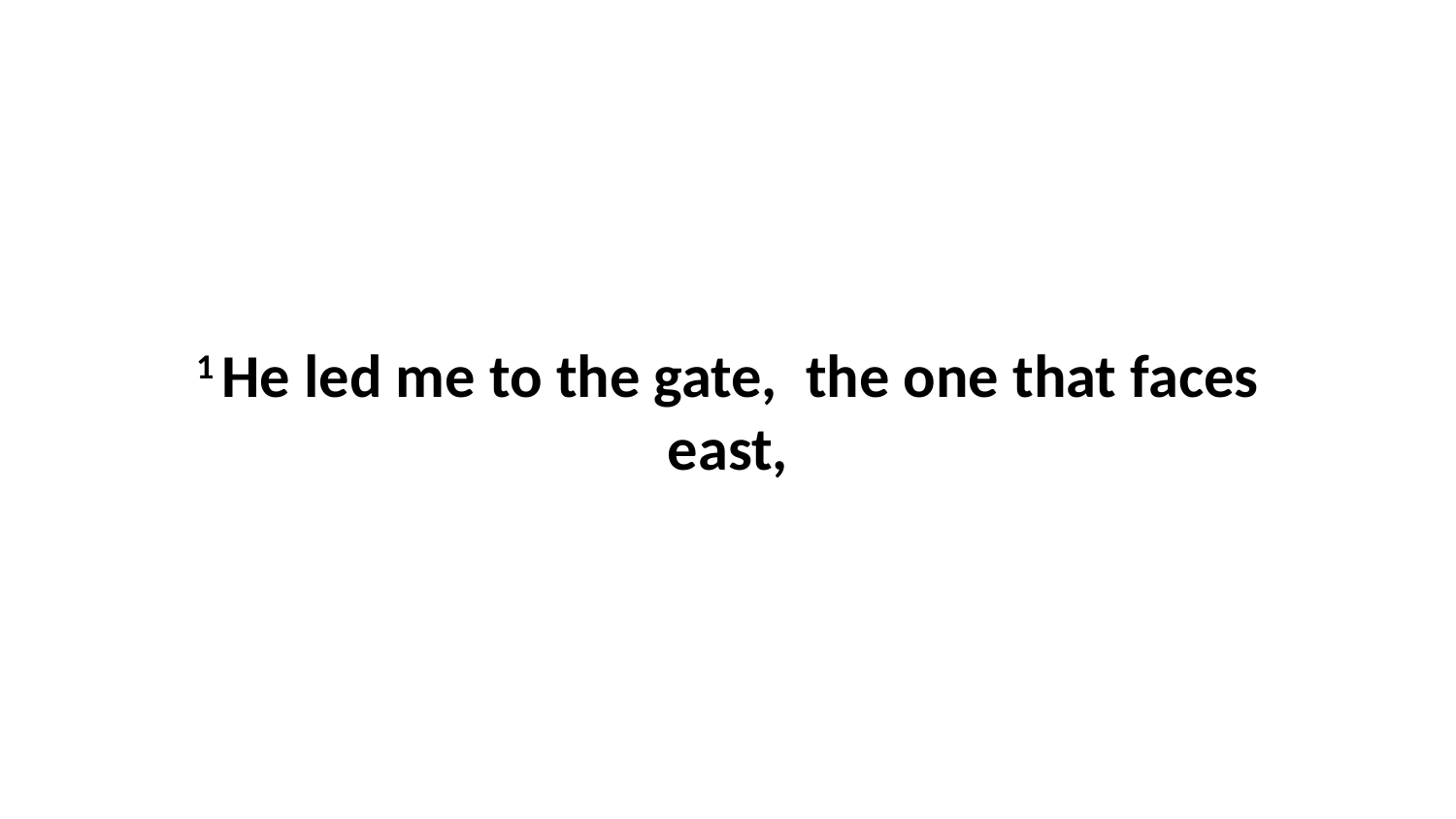

1 He led me to the gate,  the one that faces east,